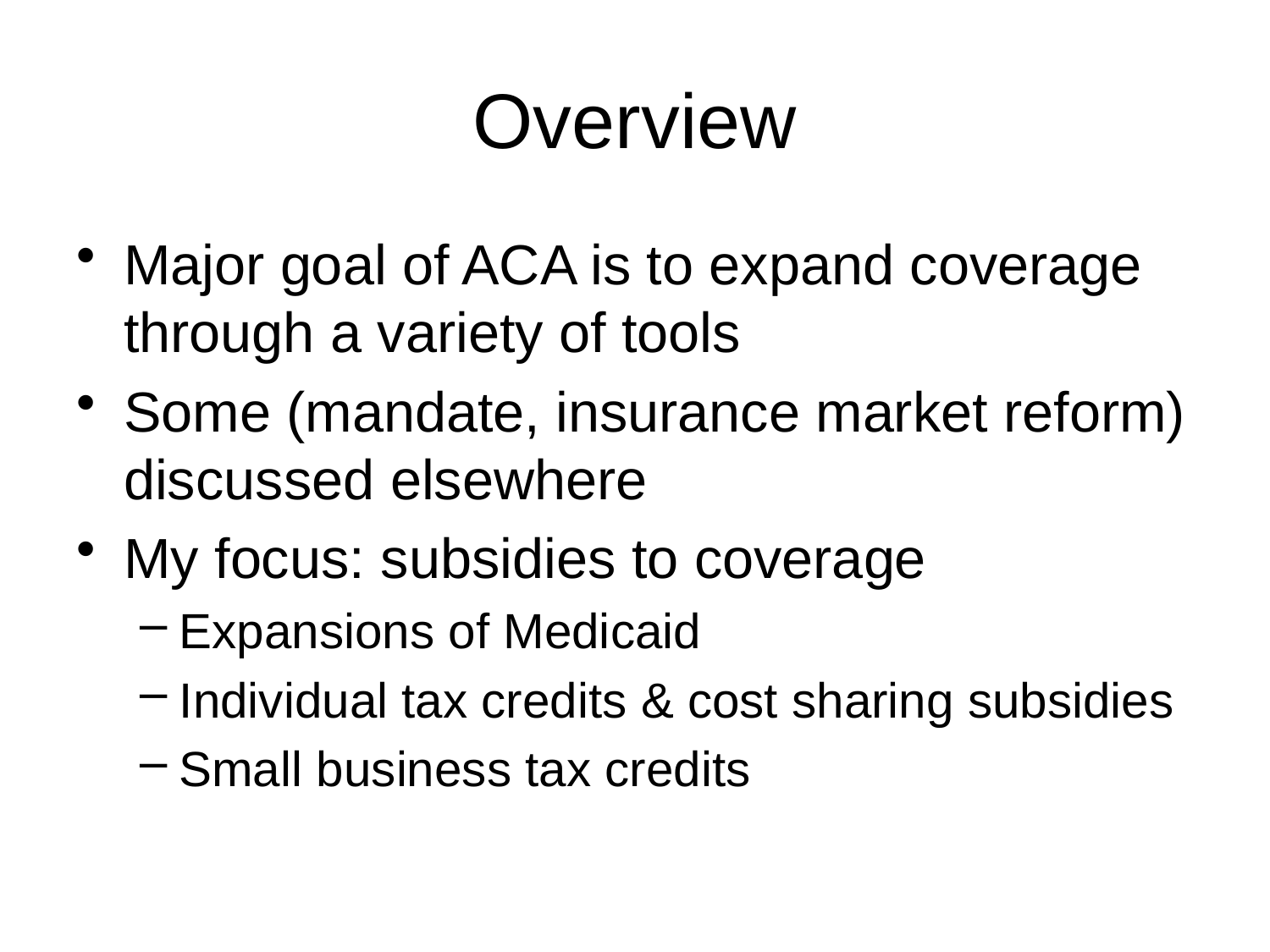

# Overview
Major goal of ACA is to expand coverage through a variety of tools
Some (mandate, insurance market reform) discussed elsewhere
My focus: subsidies to coverage
Expansions of Medicaid
Individual tax credits & cost sharing subsidies
Small business tax credits